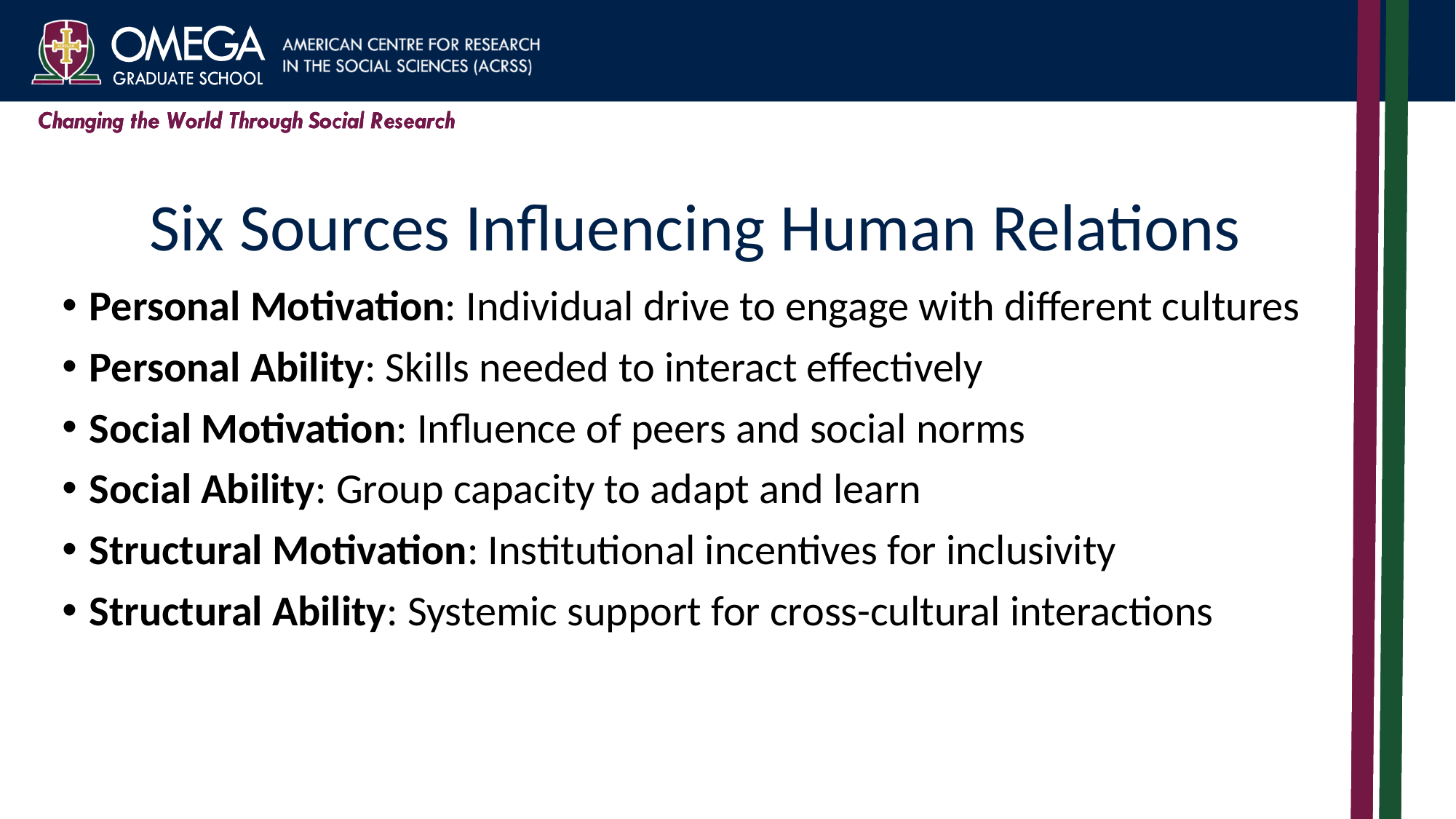

# Six Sources Influencing Human Relations
Personal Motivation: Individual drive to engage with different cultures
Personal Ability: Skills needed to interact effectively
Social Motivation: Influence of peers and social norms
Social Ability: Group capacity to adapt and learn
Structural Motivation: Institutional incentives for inclusivity
Structural Ability: Systemic support for cross-cultural interactions